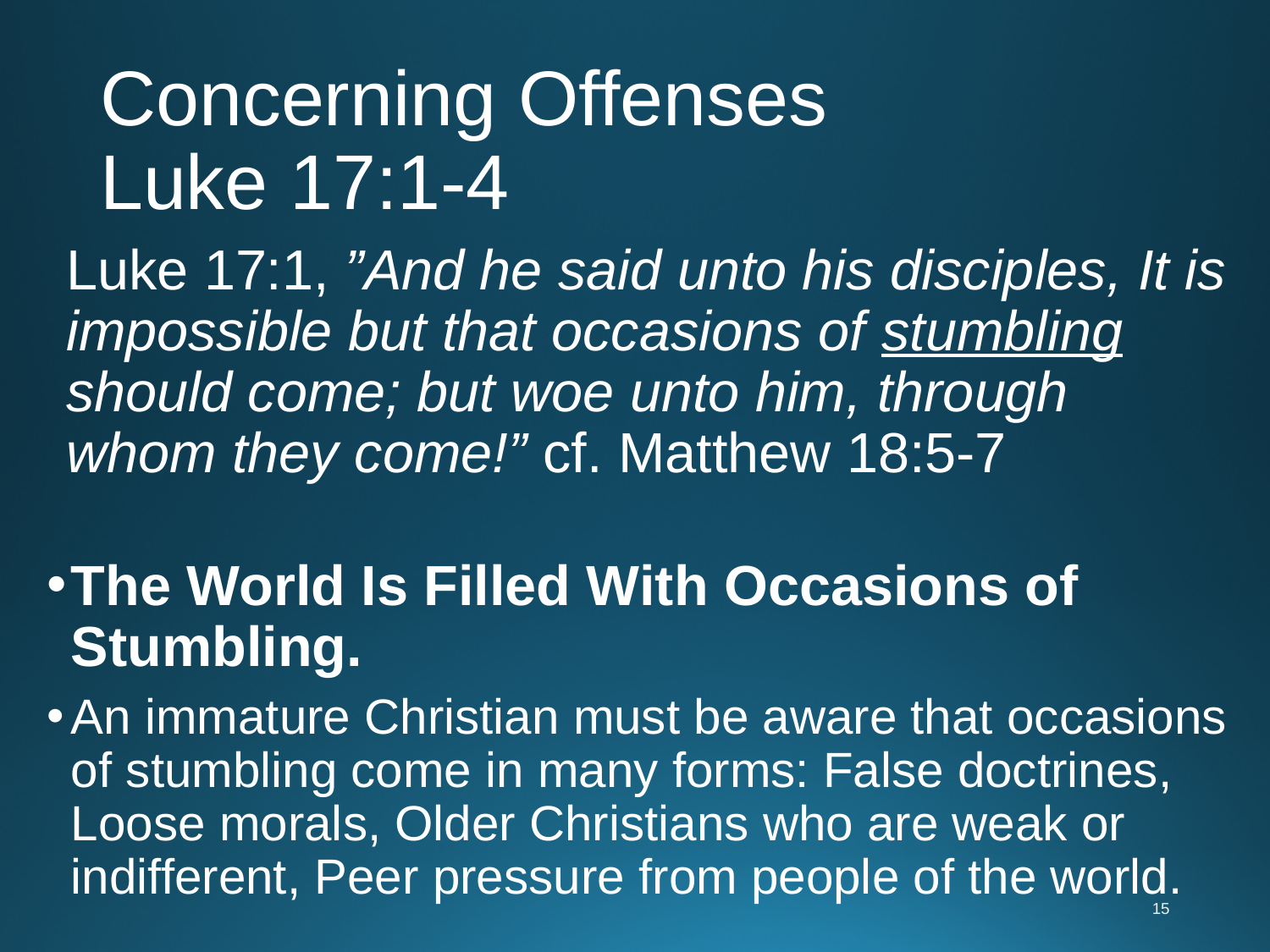

# Concerning Offenses Luke 17:1-4
Luke 17:1, ”And he said unto his disciples, It is impossible but that occasions of stumbling should come; but woe unto him, through whom they come!” cf. Matthew 18:5-7

The World Is Filled With Occasions of Stumbling.
An immature Christian must be aware that occasions of stumbling come in many forms: False doctrines, Loose morals, Older Christians who are weak or indifferent, Peer pressure from people of the world.
15